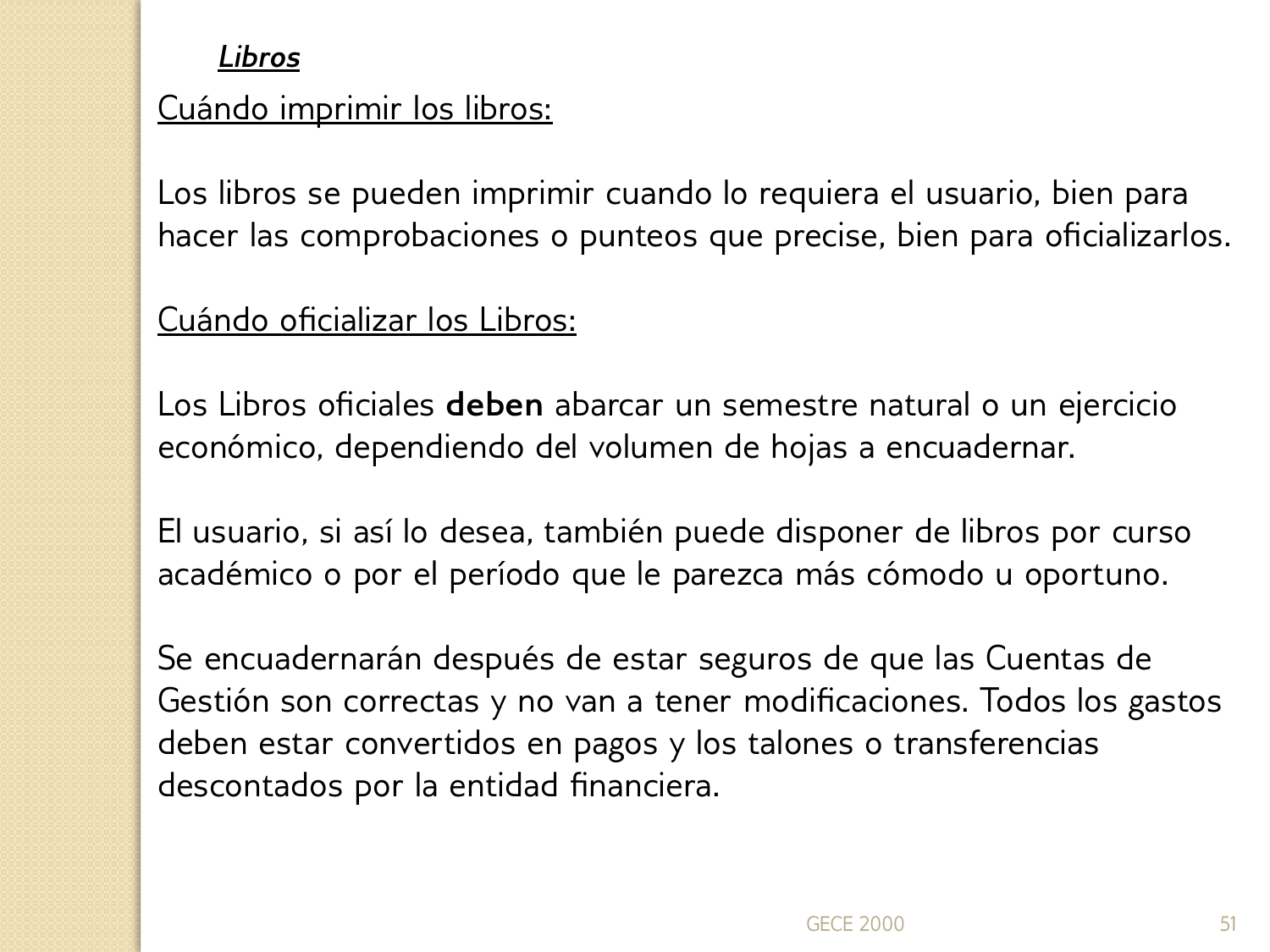

Libros
Cuándo imprimir los libros:

Los libros se pueden imprimir cuando lo requiera el usuario, bien para hacer las comprobaciones o punteos que precise, bien para oficializarlos.

Cuándo oficializar los Libros:

Los Libros oficiales deben abarcar un semestre natural o un ejercicio económico, dependiendo del volumen de hojas a encuadernar.

El usuario, si así lo desea, también puede disponer de libros por curso académico o por el período que le parezca más cómodo u oportuno.

Se encuadernarán después de estar seguros de que las Cuentas de Gestión son correctas y no van a tener modificaciones. Todos los gastos deben estar convertidos en pagos y los talones o transferencias descontados por la entidad financiera.
GECE 2000
51